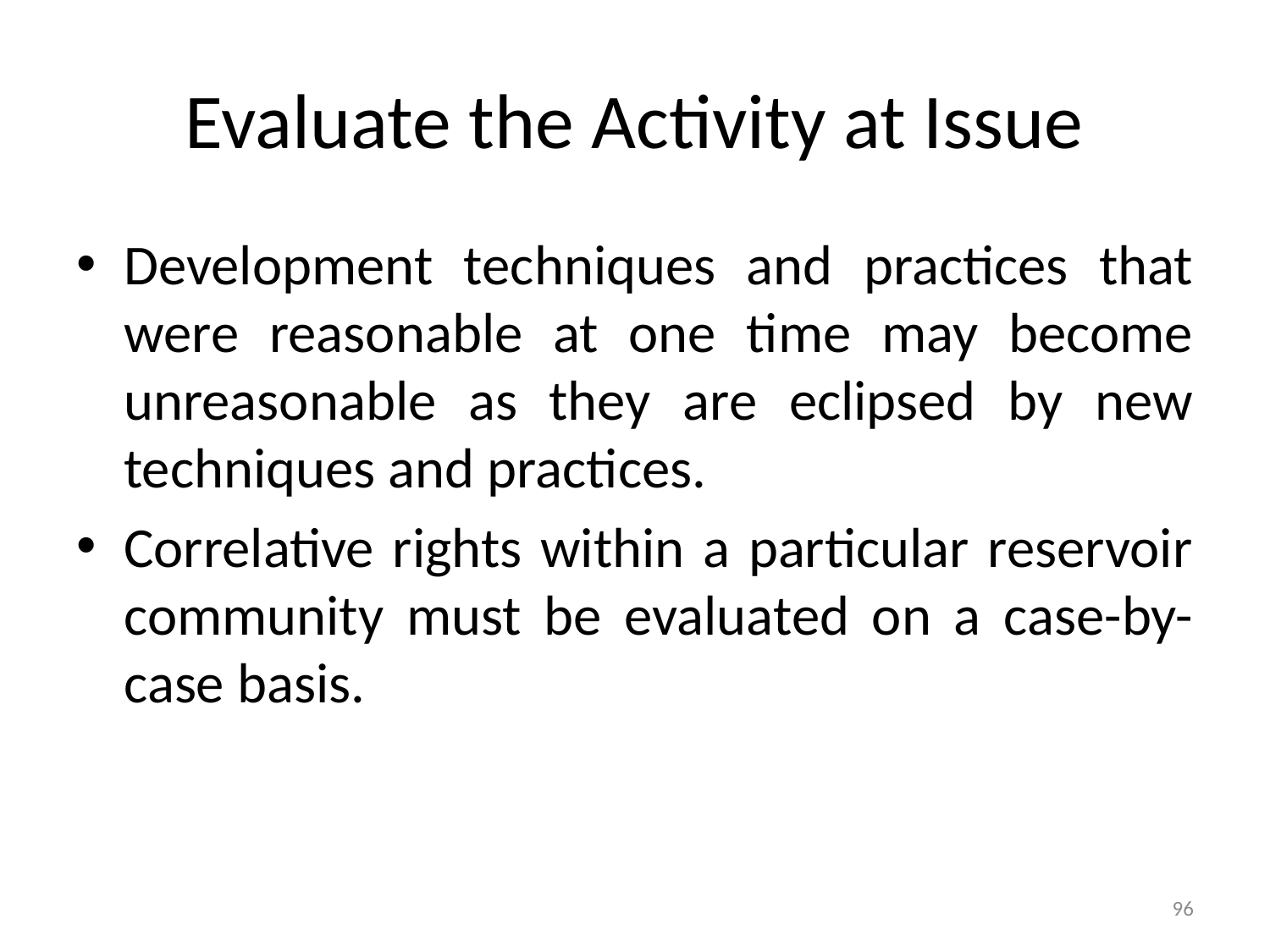

# Evaluate the Activity at Issue
Development techniques and practices that were reasonable at one time may become unreasonable as they are eclipsed by new techniques and practices.
Correlative rights within a particular reservoir community must be evaluated on a case-by-case basis.
96